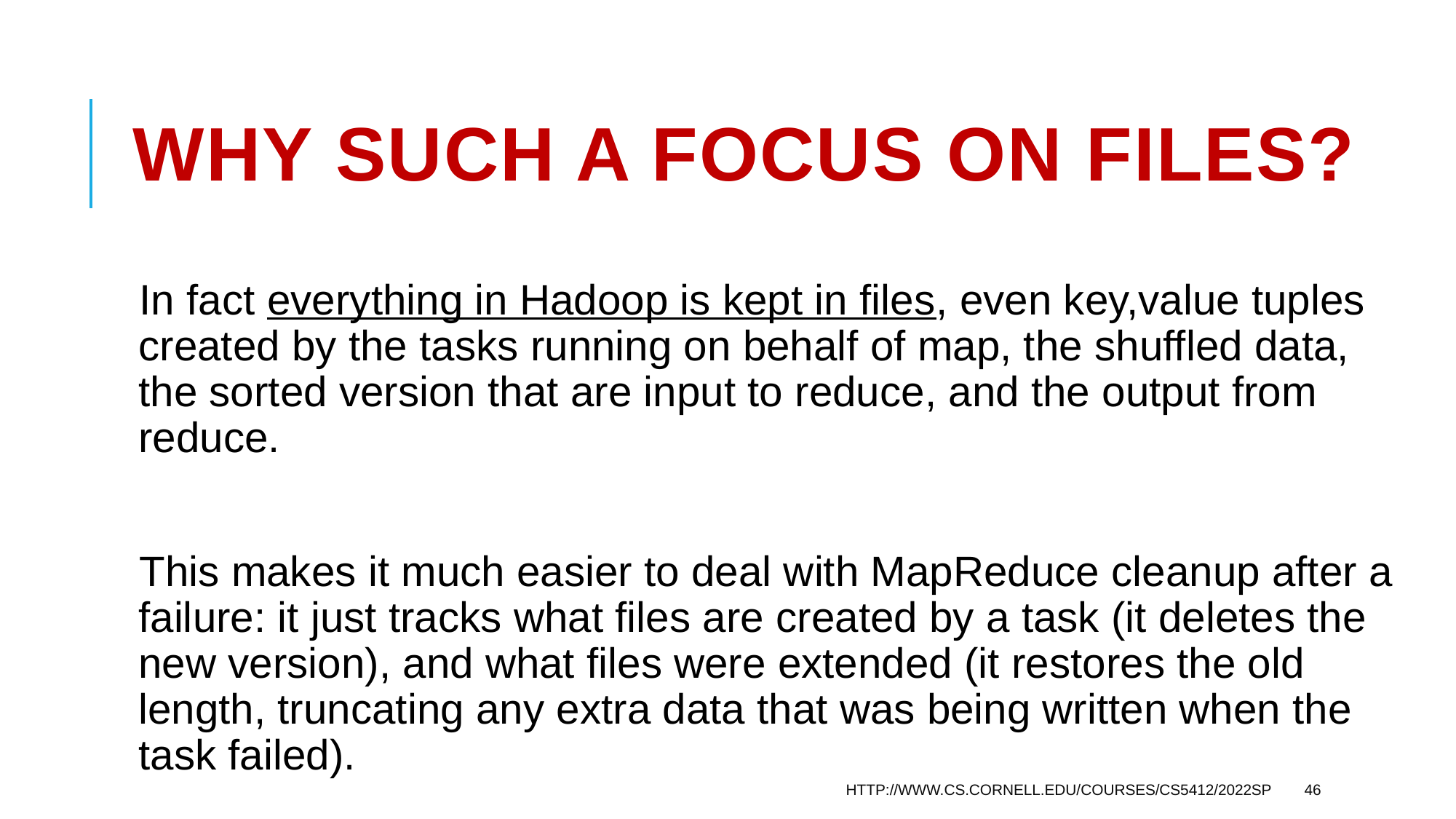

# Why such a focus on files?
In fact everything in Hadoop is kept in files, even key,value tuples created by the tasks running on behalf of map, the shuffled data, the sorted version that are input to reduce, and the output from reduce.

This makes it much easier to deal with MapReduce cleanup after a failure: it just tracks what files are created by a task (it deletes the new version), and what files were extended (it restores the old length, truncating any extra data that was being written when the task failed).
http://www.cs.cornell.edu/courses/cs5412/2022sp
46